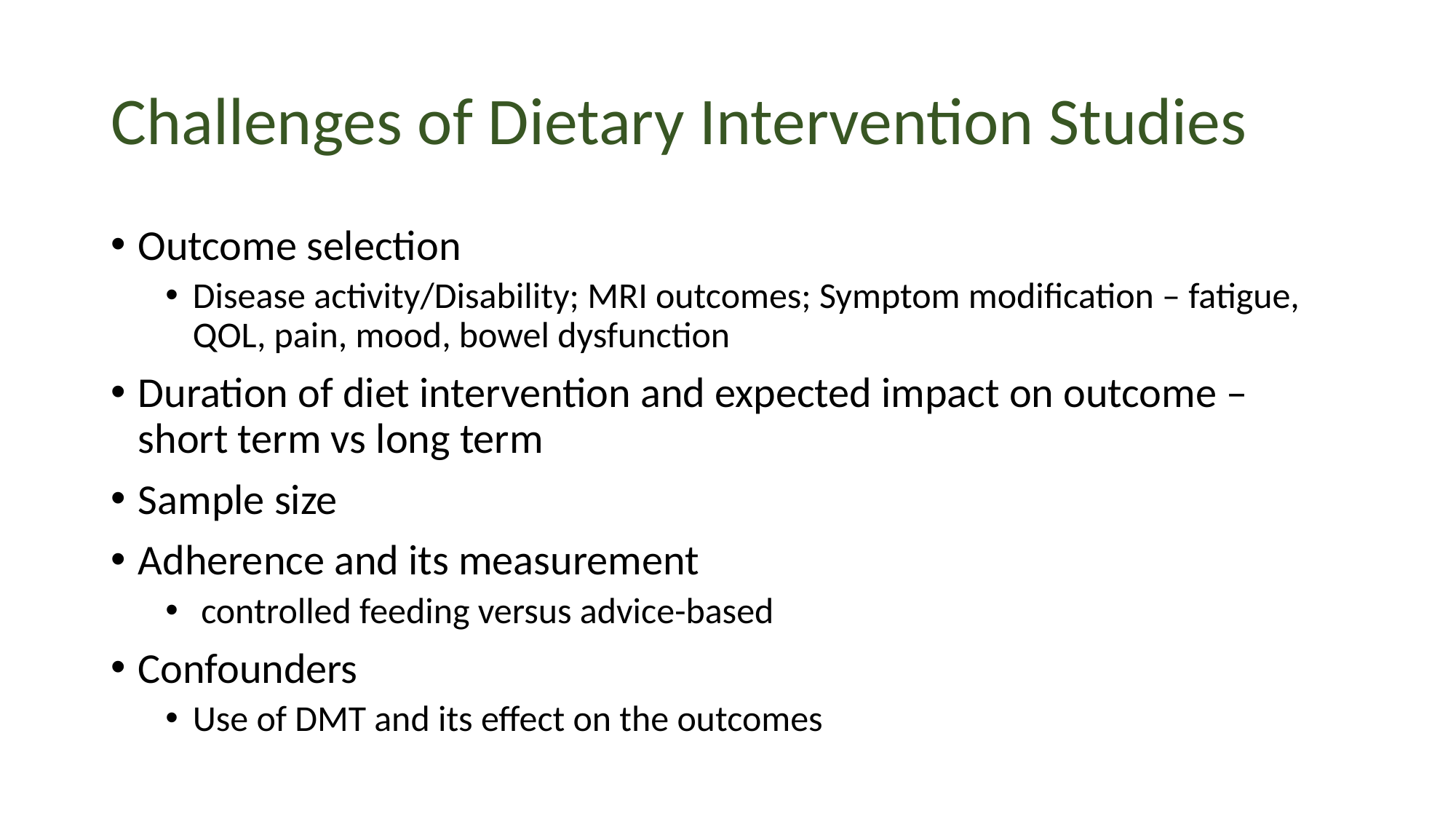

# Challenges of Dietary Intervention Studies
Outcome selection
Disease activity/Disability; MRI outcomes; Symptom modification – fatigue, QOL, pain, mood, bowel dysfunction
Duration of diet intervention and expected impact on outcome – short term vs long term
Sample size
Adherence and its measurement
 controlled feeding versus advice-based
Confounders
Use of DMT and its effect on the outcomes